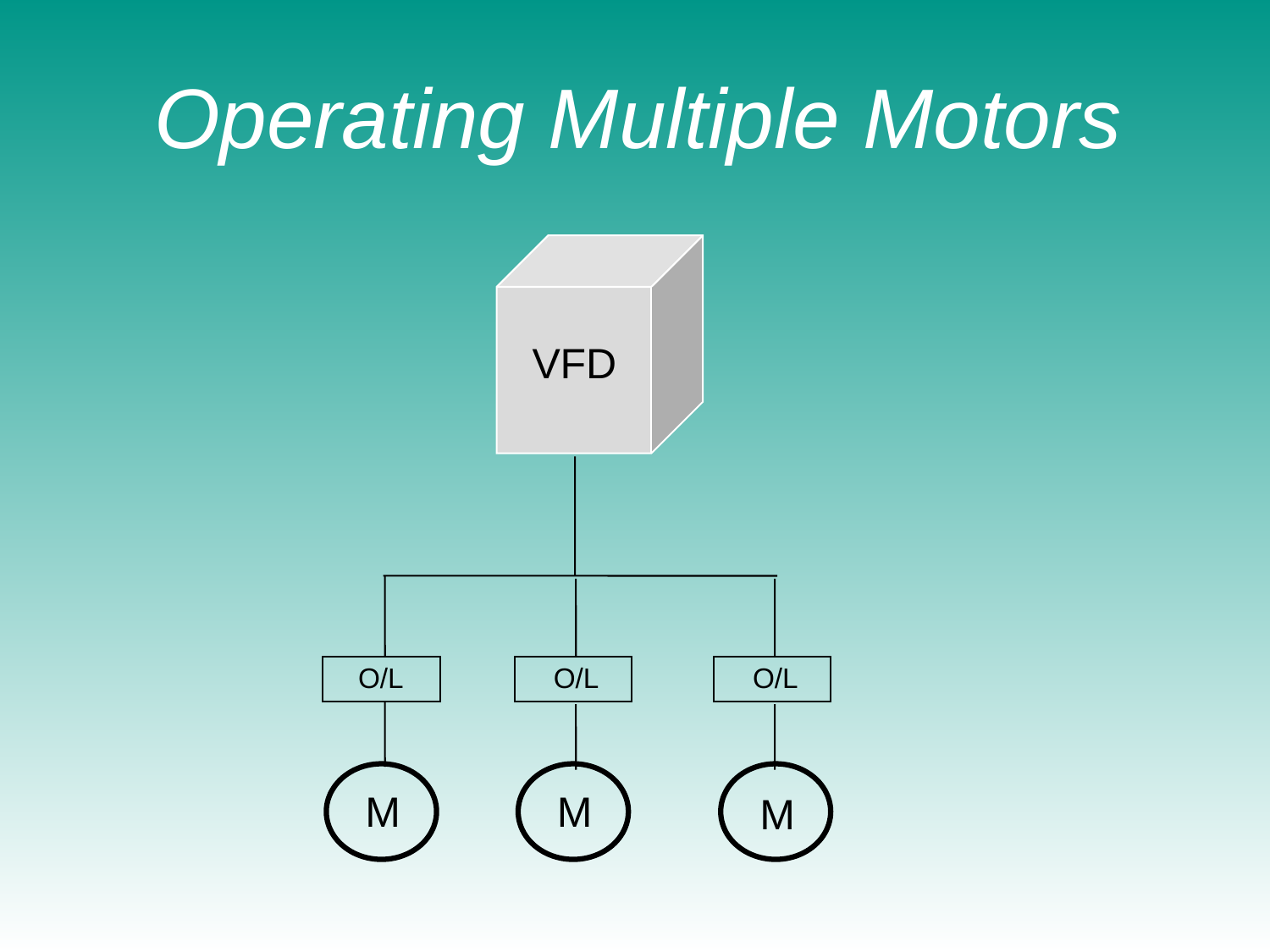

# Operating Multiple Motors

VFD

O/L
O/L
O/L

M
M
M